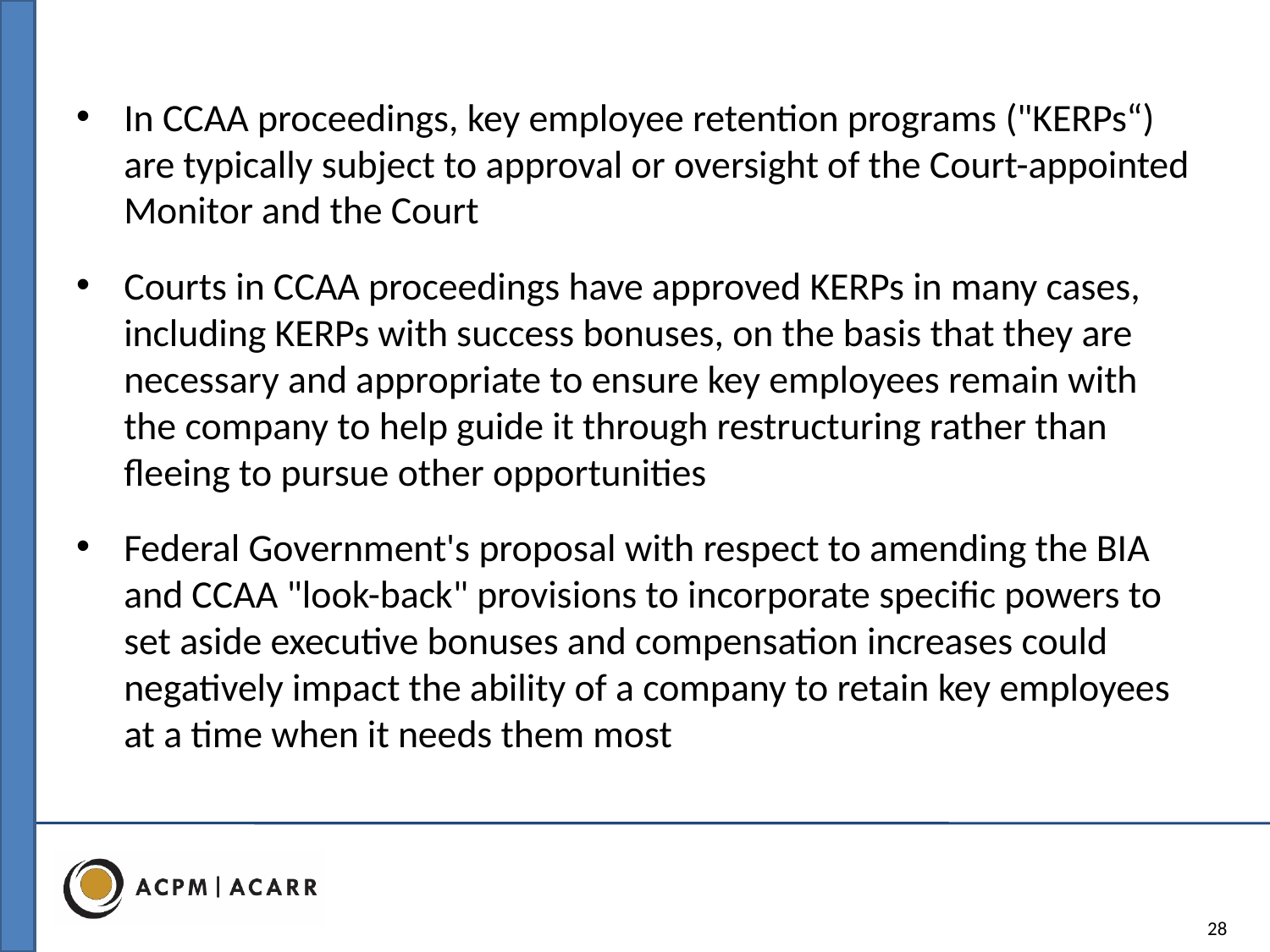

In CCAA proceedings, key employee retention programs ("KERPs“) are typically subject to approval or oversight of the Court-appointed Monitor and the Court
Courts in CCAA proceedings have approved KERPs in many cases, including KERPs with success bonuses, on the basis that they are necessary and appropriate to ensure key employees remain with the company to help guide it through restructuring rather than fleeing to pursue other opportunities
Federal Government's proposal with respect to amending the BIA and CCAA "look-back" provisions to incorporate specific powers to set aside executive bonuses and compensation increases could negatively impact the ability of a company to retain key employees at a time when it needs them most

28